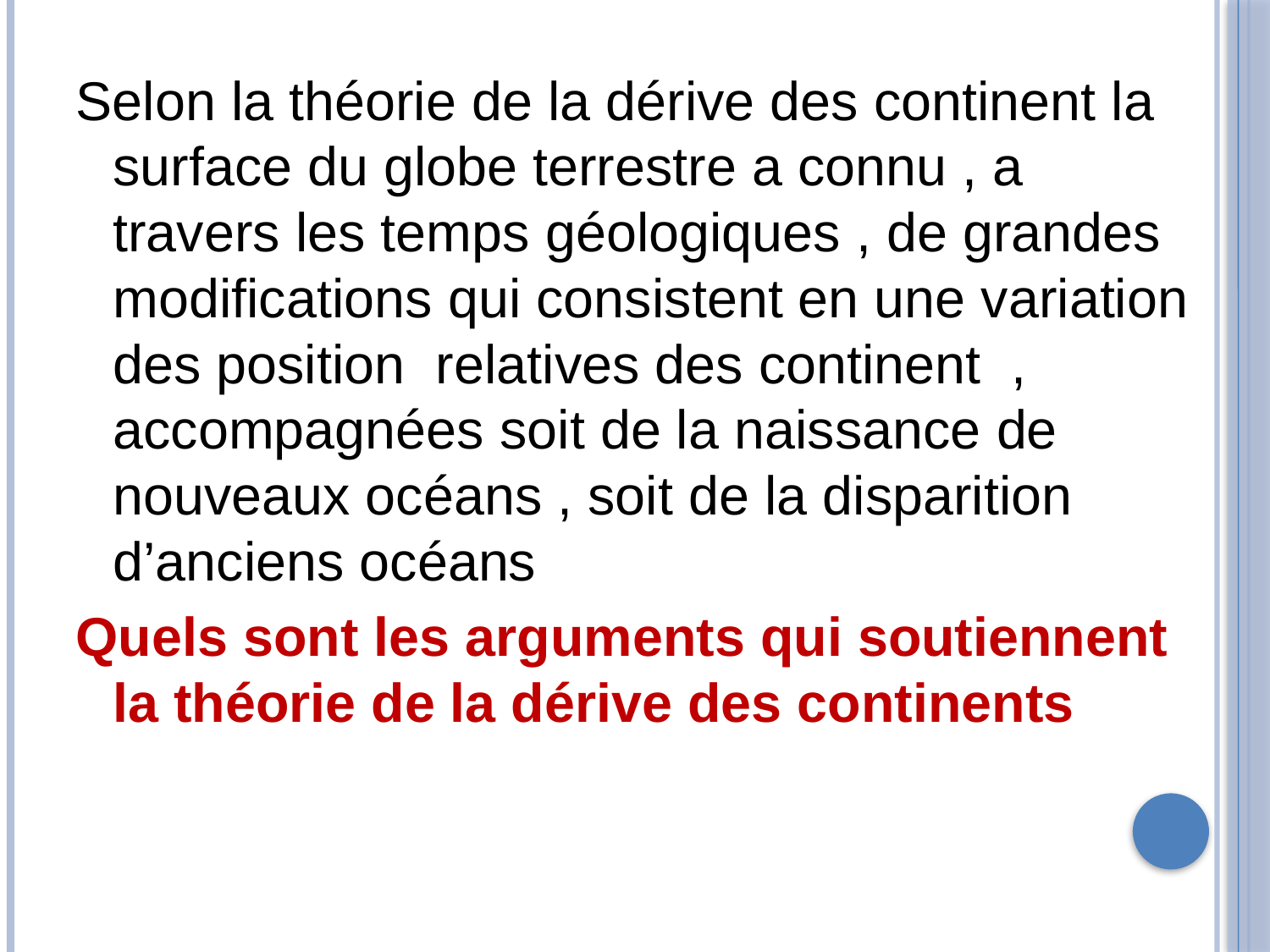

Selon la théorie de la dérive des continent la surface du globe terrestre a connu , a travers les temps géologiques , de grandes modifications qui consistent en une variation des position  relatives des continent  , accompagnées soit de la naissance de nouveaux océans , soit de la disparition d’anciens océans
Quels sont les arguments qui soutiennent la théorie de la dérive des continents